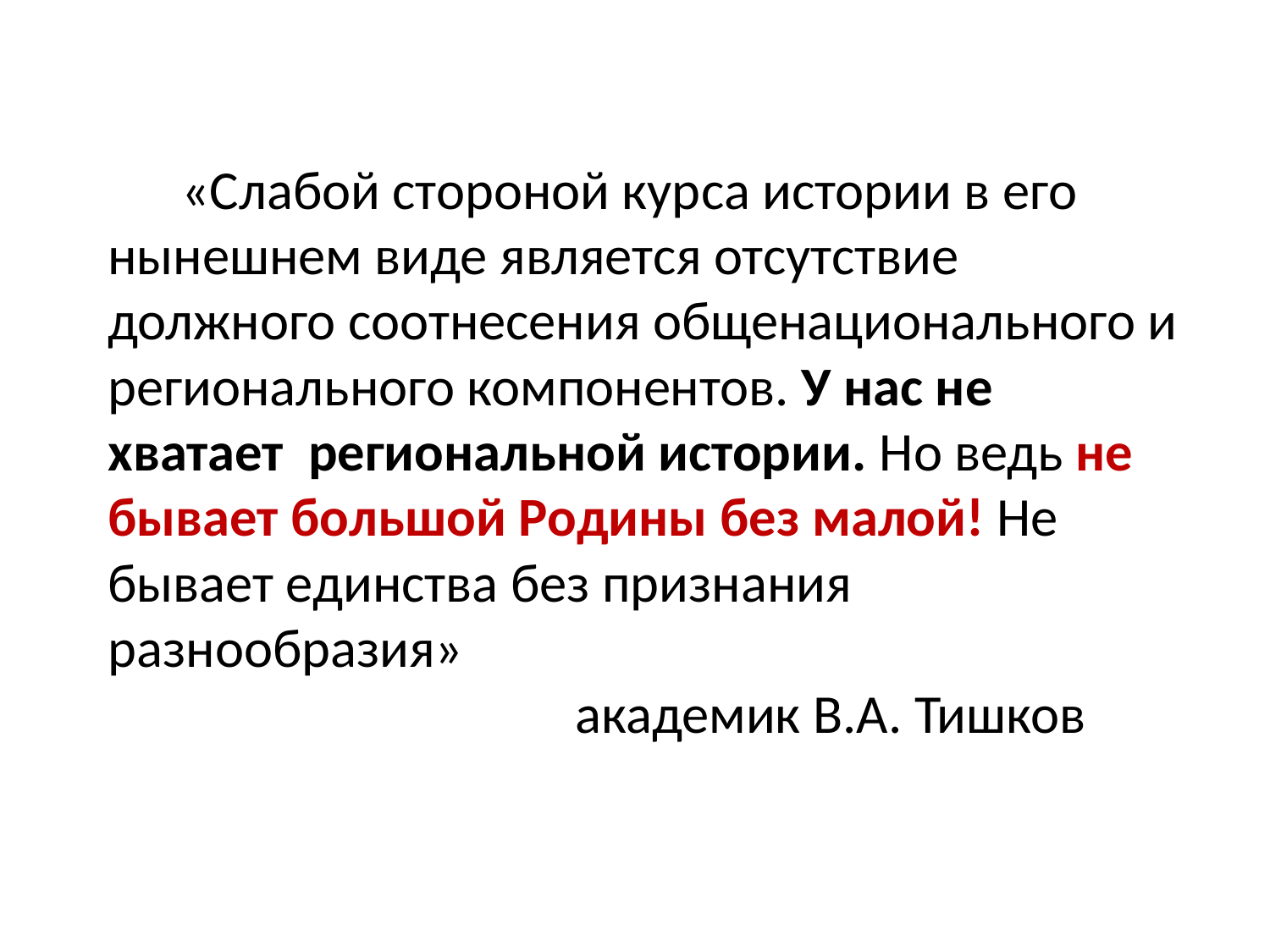

# «Слабой стороной курса истории в его нынешнем виде является отсутствие должного соотнесения общенационального и регионального компонентов. У нас не хватает  региональной истории. Но ведь не бывает большой Родины без малой! Не бывает единства без признания разнообразия» академик В.А. Тишков